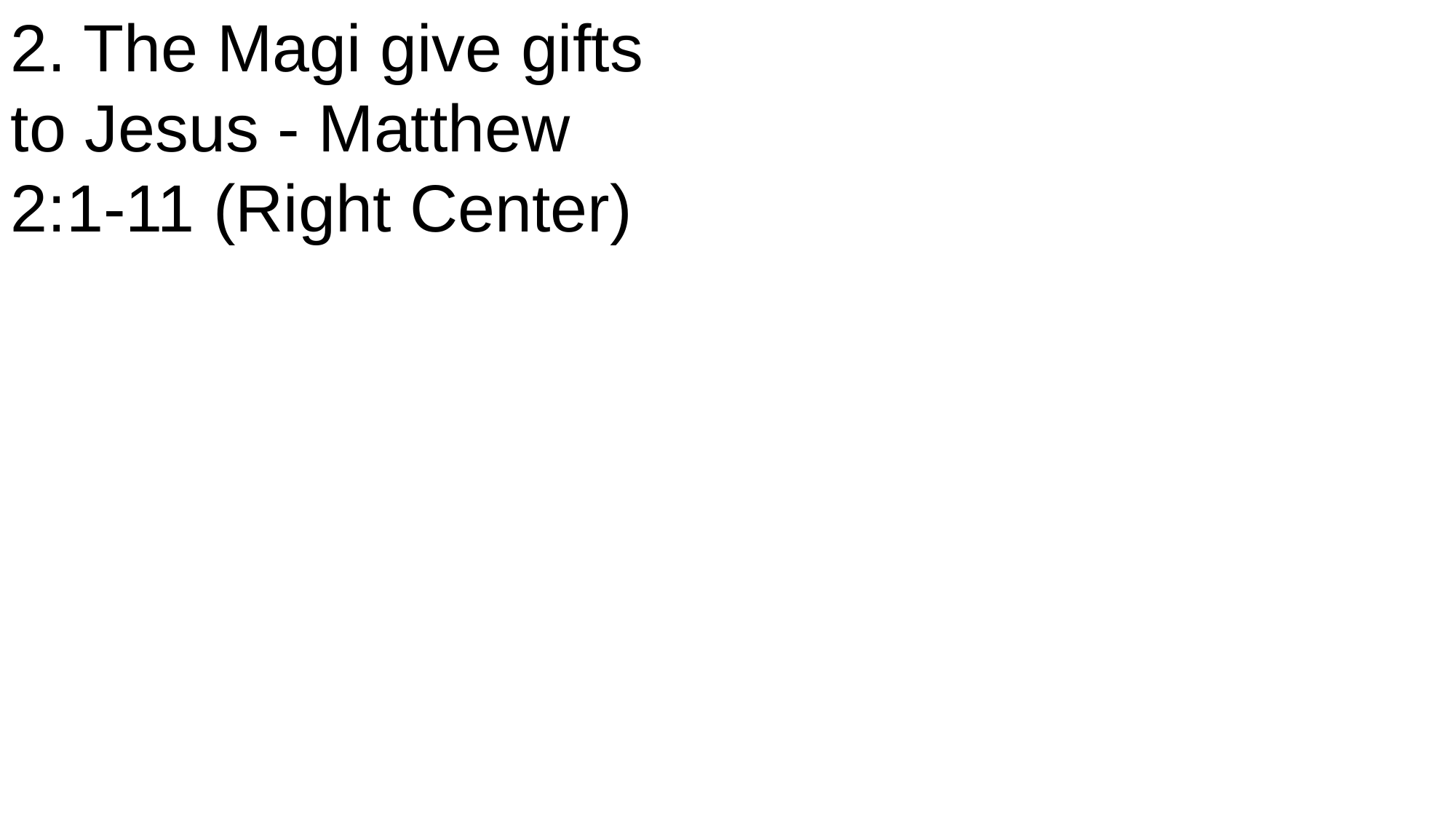

2. The Magi give gifts to Jesus - Matthew 2:1-11 (Right Center)